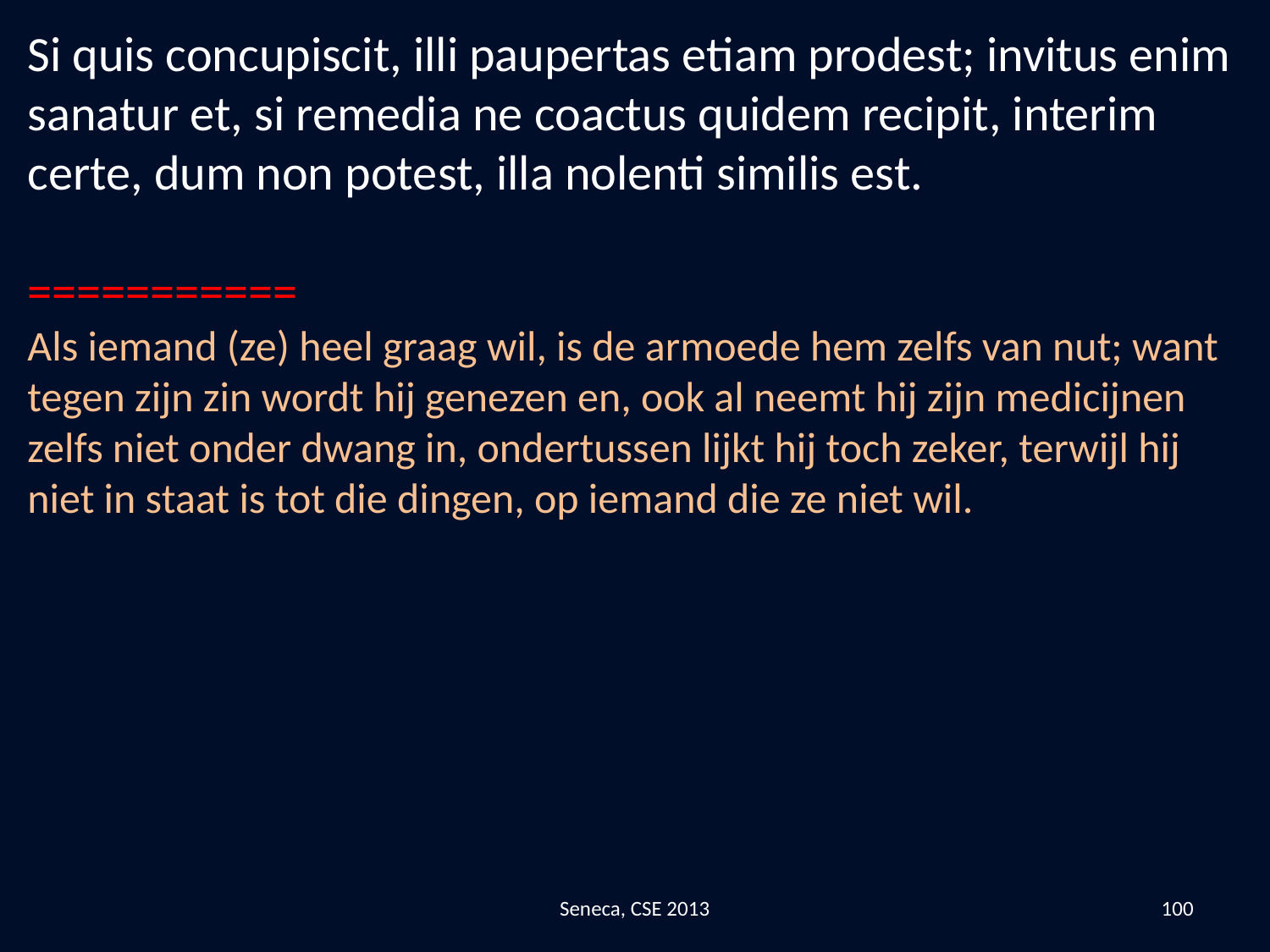

Si quis concupiscit, illi paupertas etiam prodest; invitus enim sanatur et, si remedia ne coactus quidem recipit, interim certe, dum non potest, illa nolenti similis est.

===========
Als iemand (ze) heel graag wil, is de armoede hem zelfs van nut; want tegen zijn zin wordt hij genezen en, ook al neemt hij zijn medicijnen zelfs niet onder dwang in, ondertussen lijkt hij toch zeker, terwijl hij niet in staat is tot die dingen, op iemand die ze niet wil.
Seneca, CSE 2013
100